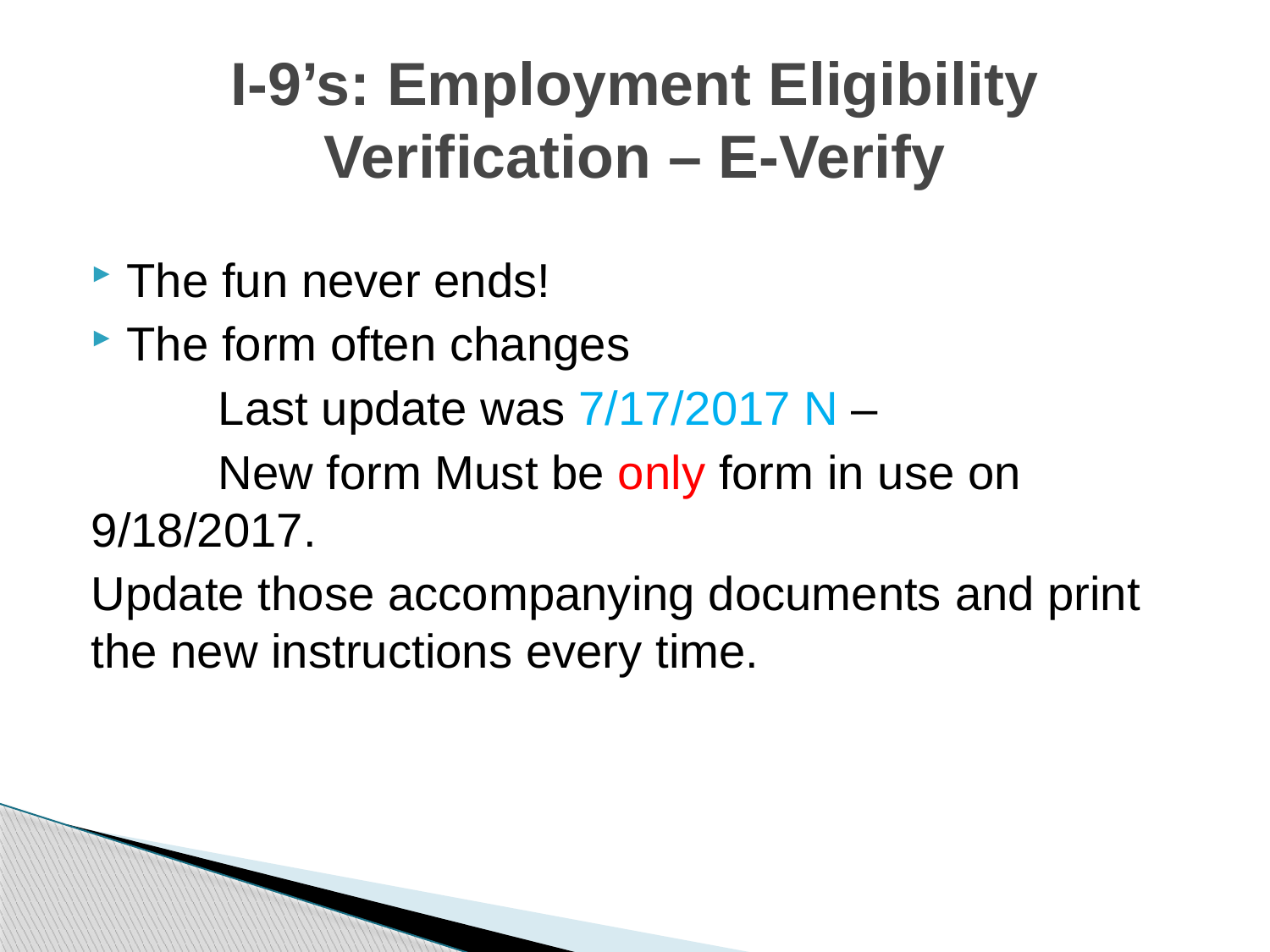

# I-9’s: Employment Eligibility Verification – E-Verify
The fun never ends!
The form often changes
	Last update was 7/17/2017 N –
	New form Must be only form in use on  	9/18/2017.
Update those accompanying documents and print the new instructions every time.